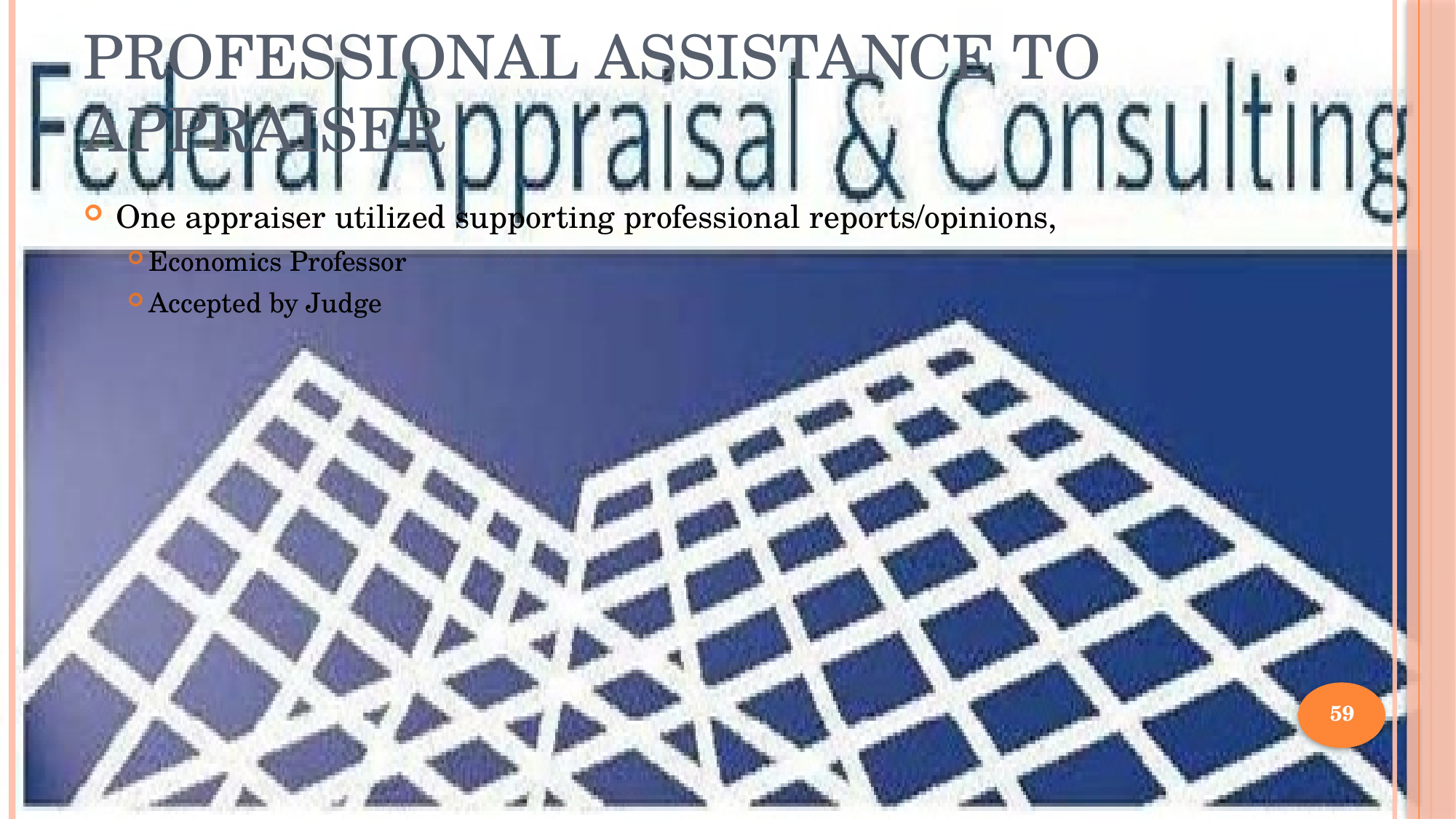

# Professional Assistance to Appraiser
One appraiser utilized supporting professional reports/opinions,
Economics Professor
Accepted by Judge

59